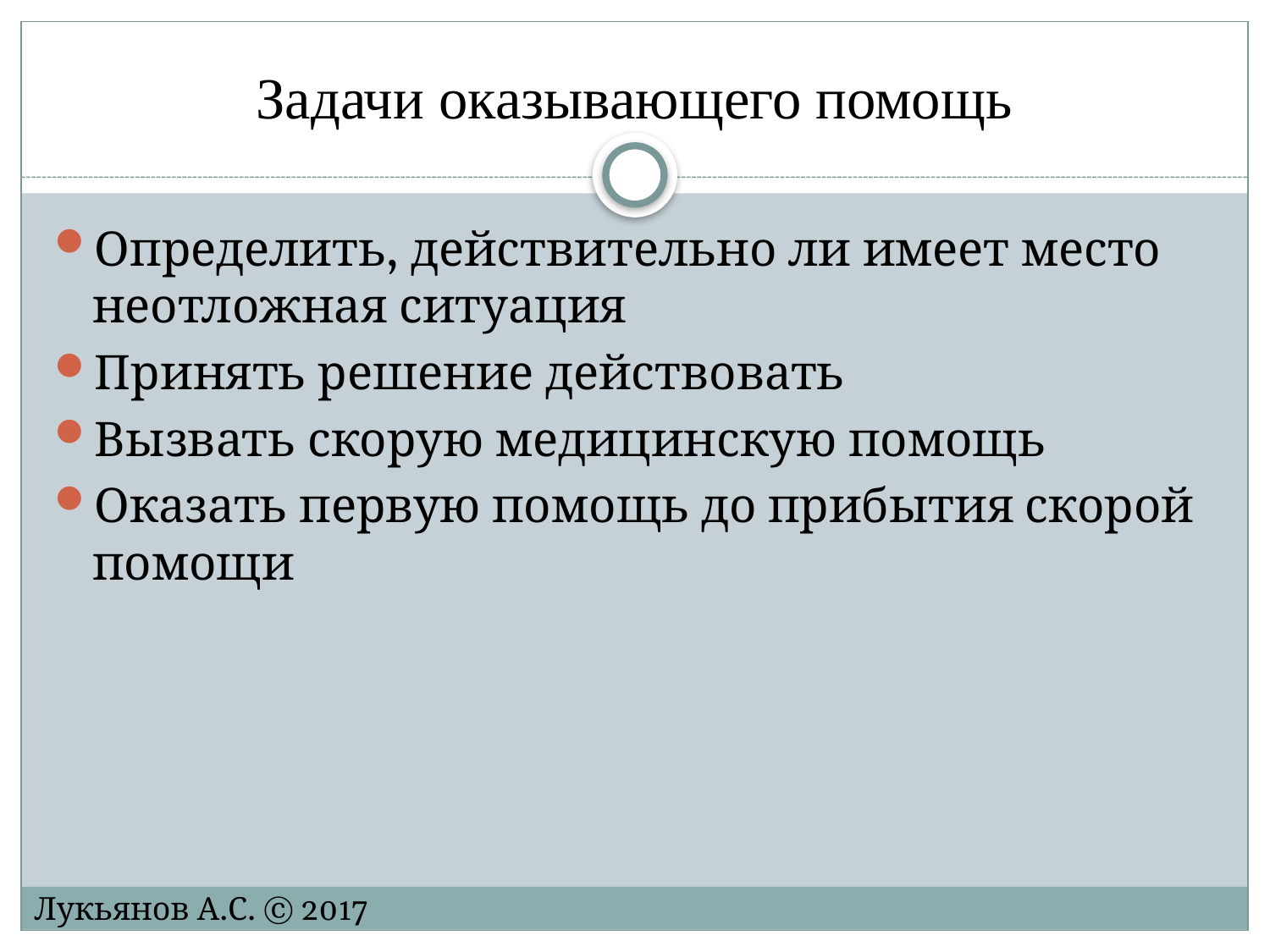

# Задачи оказывающего помощь
Определить, действительно ли имеет место неотложная ситуация
Принять решение действовать
Вызвать скорую медицинскую помощь
Оказать первую помощь до прибытия скорой помощи
Лукьянов А.С. © 2017